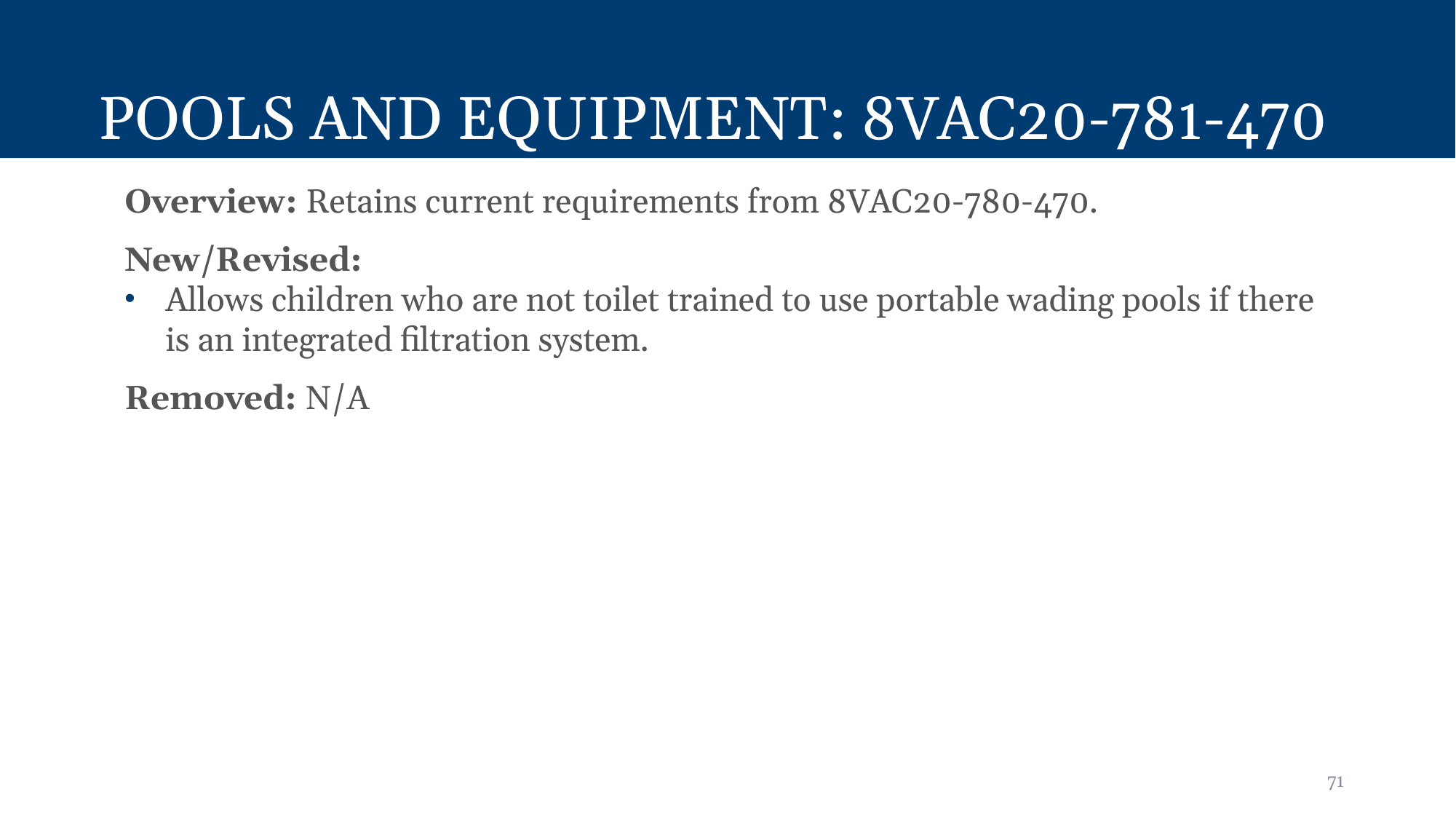

# Pools and equipment: 8vac20-781-470
Overview: Retains current requirements from 8VAC20-780-470.
New/Revised:
Allows children who are not toilet trained to use portable wading pools if there is an integrated filtration system.
Removed: N/A
71